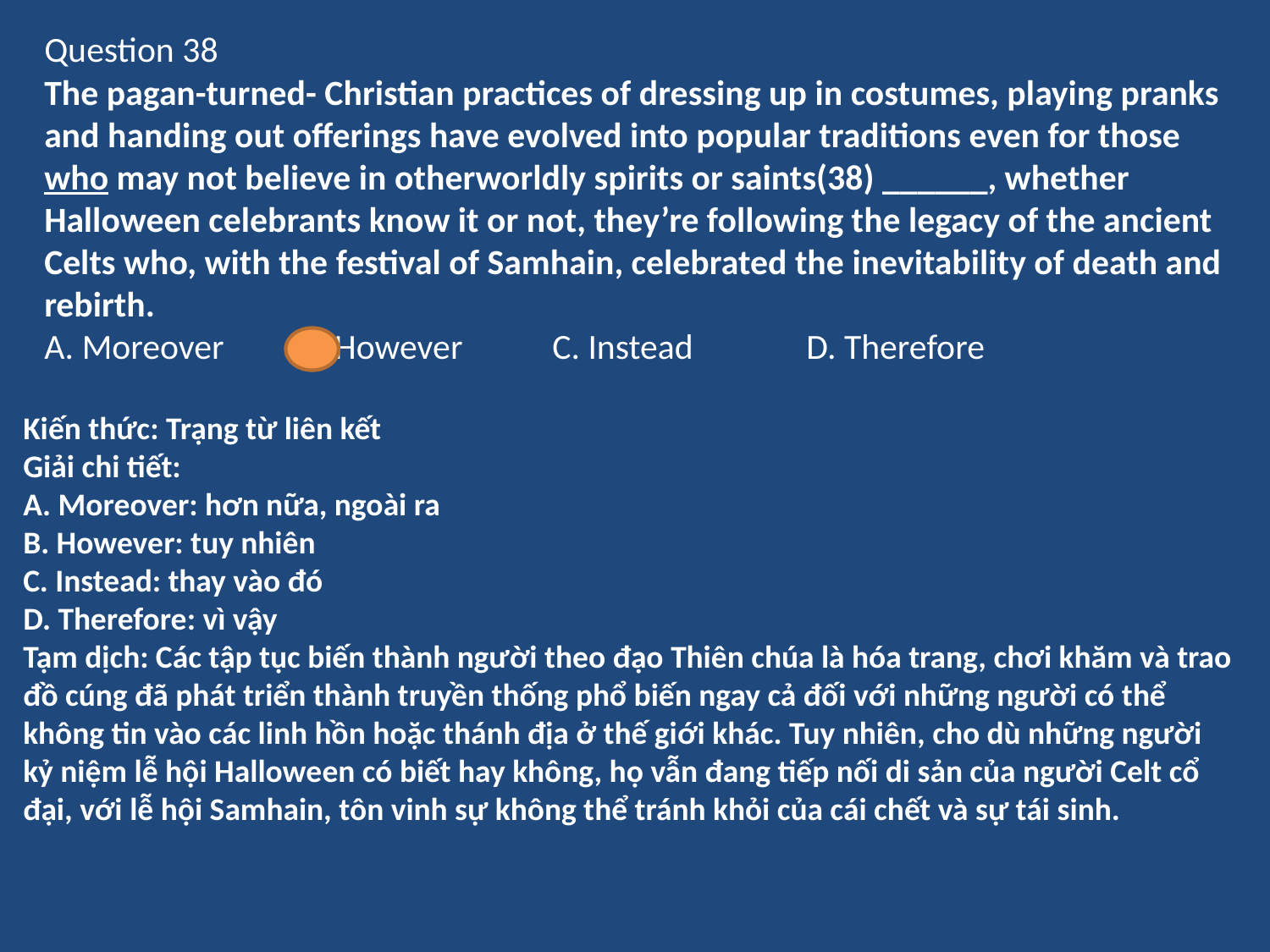

Question 38
The pagan-turned- Christian practices of dressing up in costumes, playing pranks and handing out offerings have evolved into popular traditions even for those who may not believe in otherworldly spirits or saints(38) ______, whether Halloween celebrants know it or not, they’re following the legacy of the ancient Celts who, with the festival of Samhain, celebrated the inevitability of death and rebirth.
A. Moreover 	B. However 	C. Instead 	D. Therefore

Kiến thức: Trạng từ liên kết
Giải chi tiết:
A. Moreover: hơn nữa, ngoài ra
B. However: tuy nhiên
C. Instead: thay vào đó
D. Therefore: vì vậy
Tạm dịch: Các tập tục biến thành người theo đạo Thiên chúa là hóa trang, chơi khăm và trao đồ cúng đã phát triển thành truyền thống phổ biến ngay cả đối với những người có thể không tin vào các linh hồn hoặc thánh địa ở thế giới khác. Tuy nhiên, cho dù những người kỷ niệm lễ hội Halloween có biết hay không, họ vẫn đang tiếp nối di sản của người Celt cổ đại, với lễ hội Samhain, tôn vinh sự không thể tránh khỏi của cái chết và sự tái sinh.